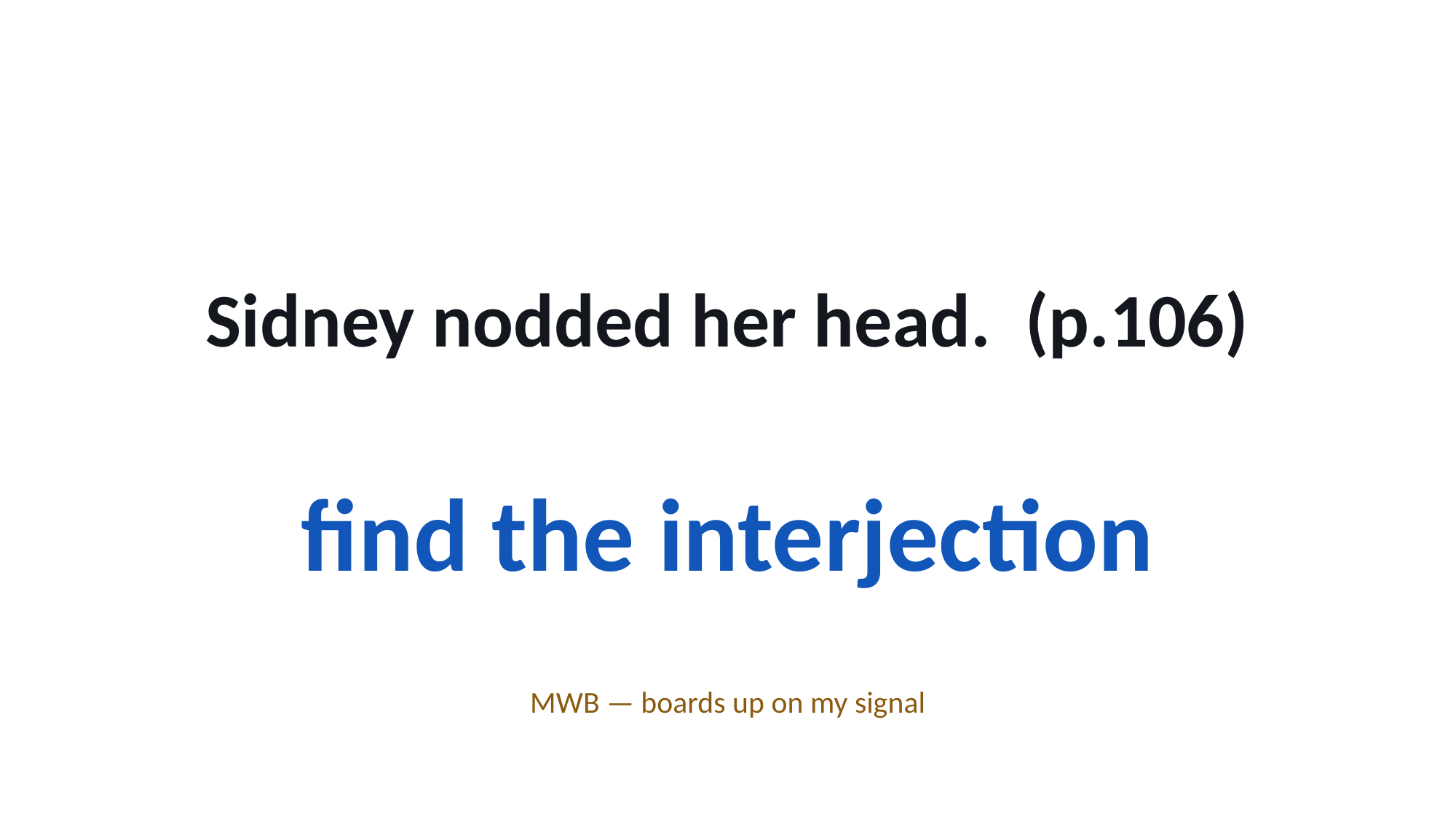

Sidney nodded her head.  (p.106)
find the interjection
MWB — boards up on my signal